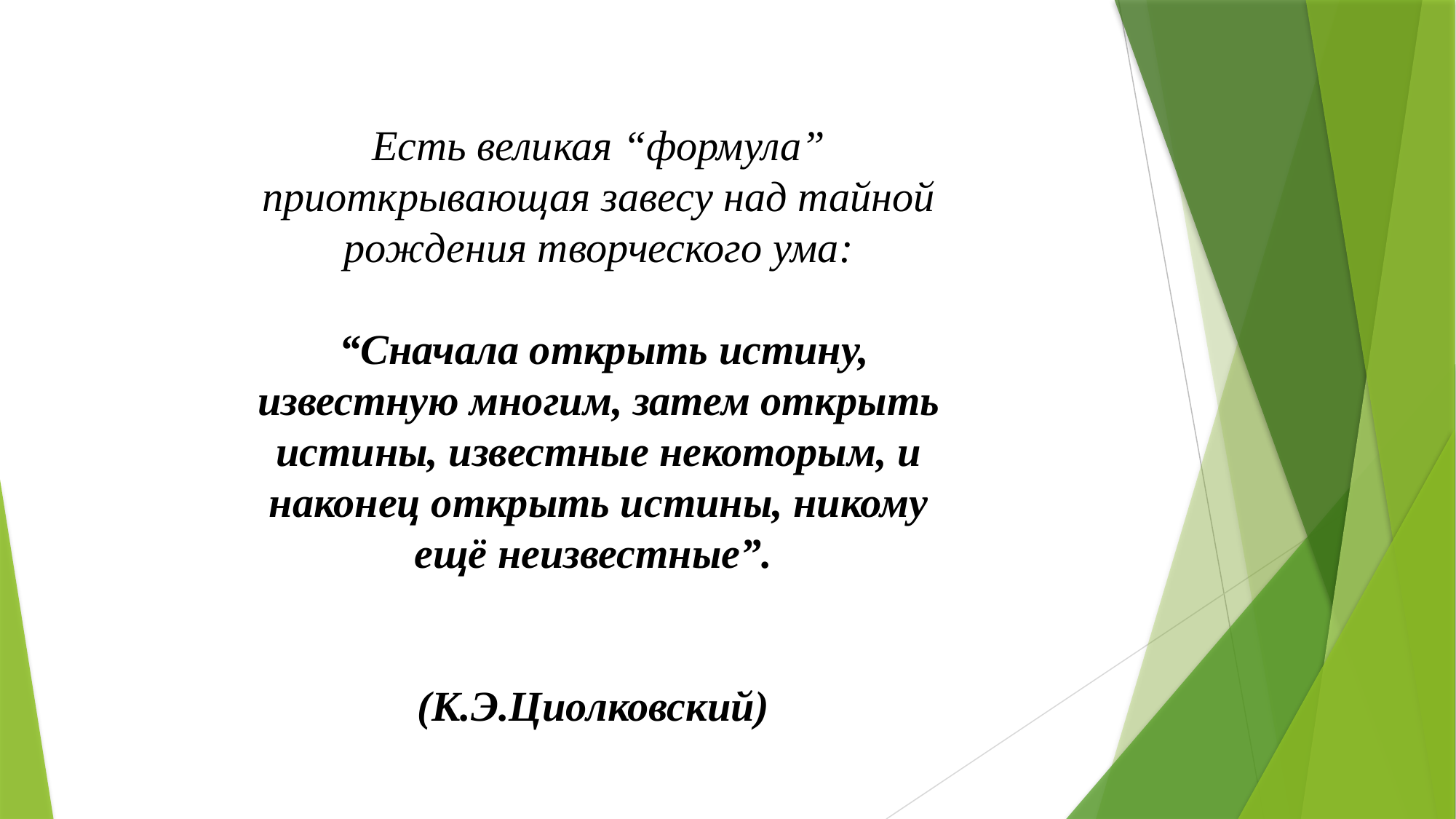

Есть великая “формула” приоткрывающая завесу над тайной рождения творческого ума:

 “Сначала открыть истину, известную многим, затем открыть истины, известные некоторым, и наконец открыть истины, никому ещё неизвестные”.

                                              (К.Э.Циолковский)